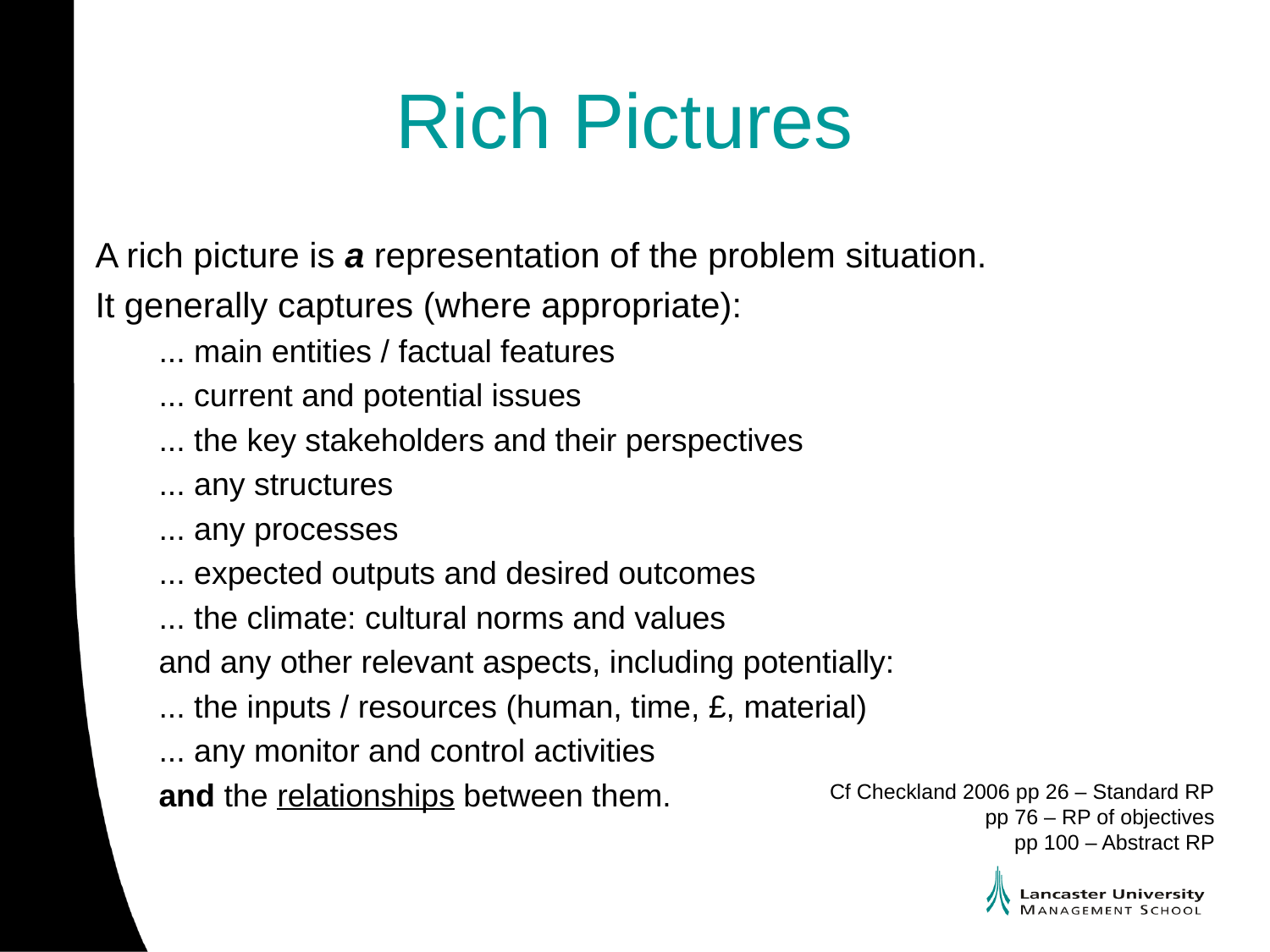

# Rich Pictures
A rich picture is a representation of the problem situation.
It generally captures (where appropriate):
... main entities / factual features
... current and potential issues
... the key stakeholders and their perspectives
... any structures
... any processes
... expected outputs and desired outcomes
... the climate: cultural norms and values
and any other relevant aspects, including potentially:
... the inputs / resources (human, time, £, material)
... any monitor and control activities
and the relationships between them.
Cf Checkland 2006 pp 26 – Standard RP
pp 76 – RP of objectives
pp 100 – Abstract RP